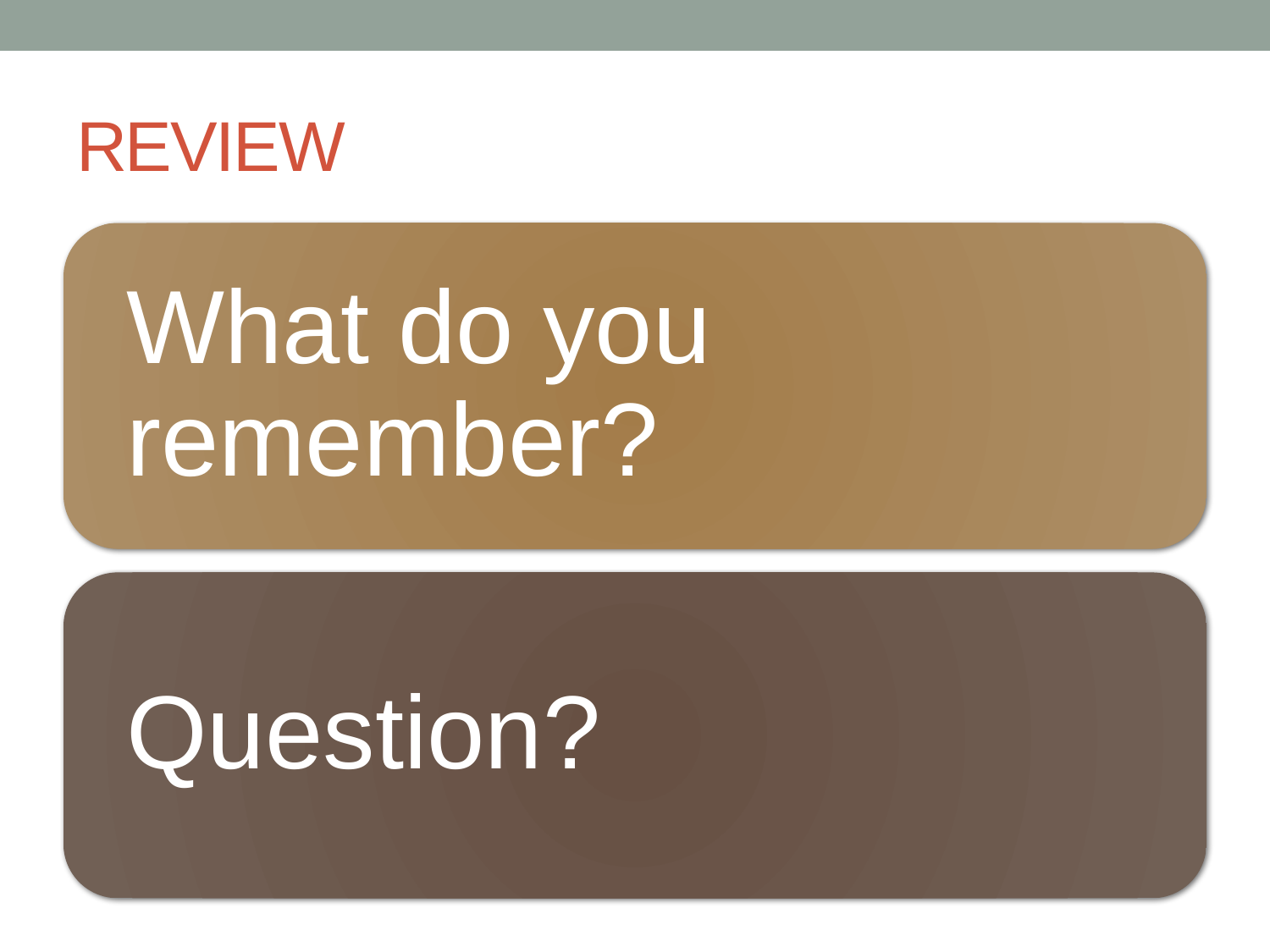

# REVIEW
What do you remember?
Question?